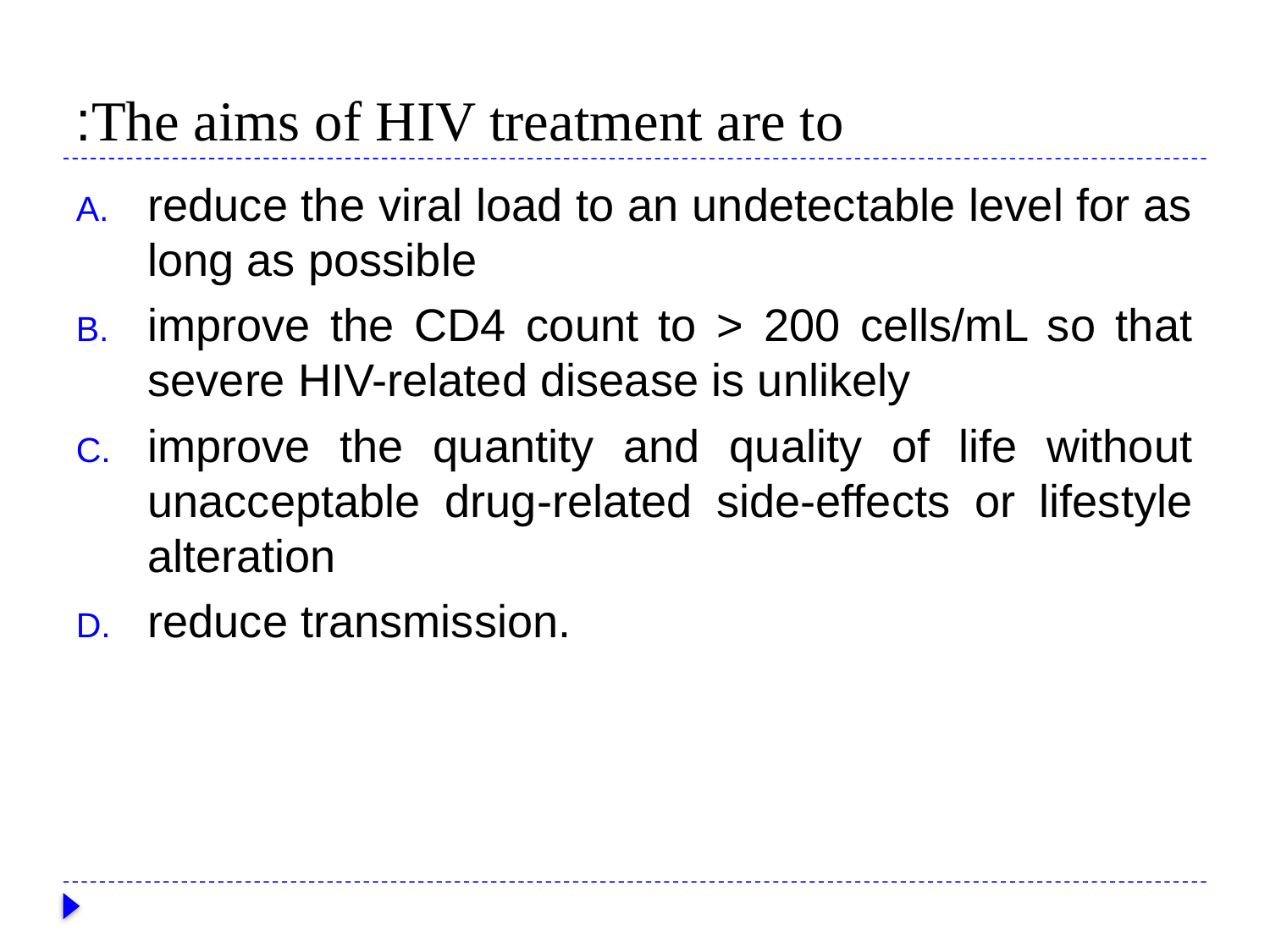

# The aims of HIV treatment are to:
reduce the viral load to an undetectable level for as long as possible
improve the CD4 count to > 200 cells/mL so that severe HIV-related disease is unlikely
improve the quantity and quality of life without unacceptable drug-related side-effects or lifestyle alteration
reduce transmission.